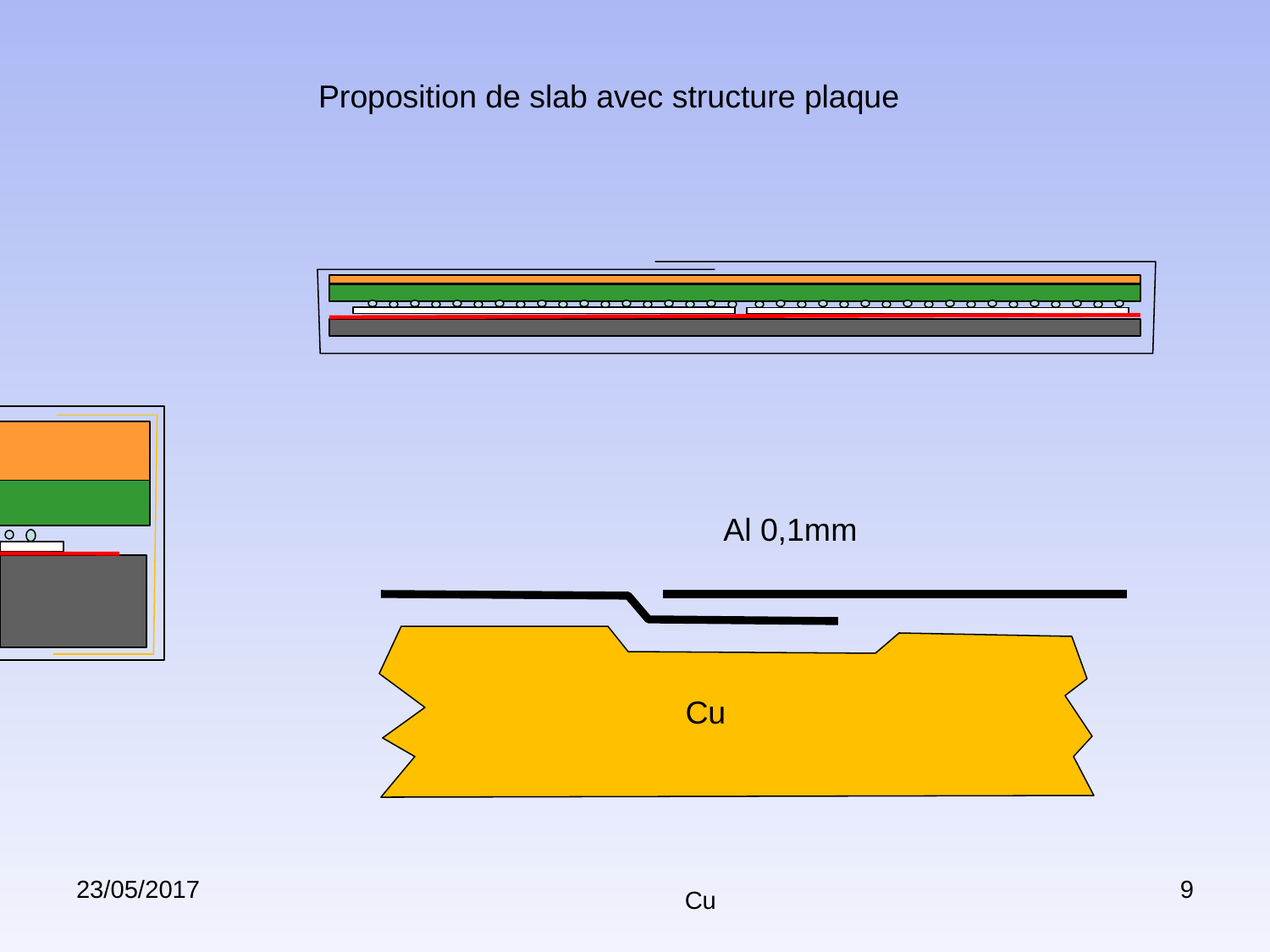

Proposition de slab avec structure plaque

Al 0,1mm

Cu
23/05/2017
9
Cu